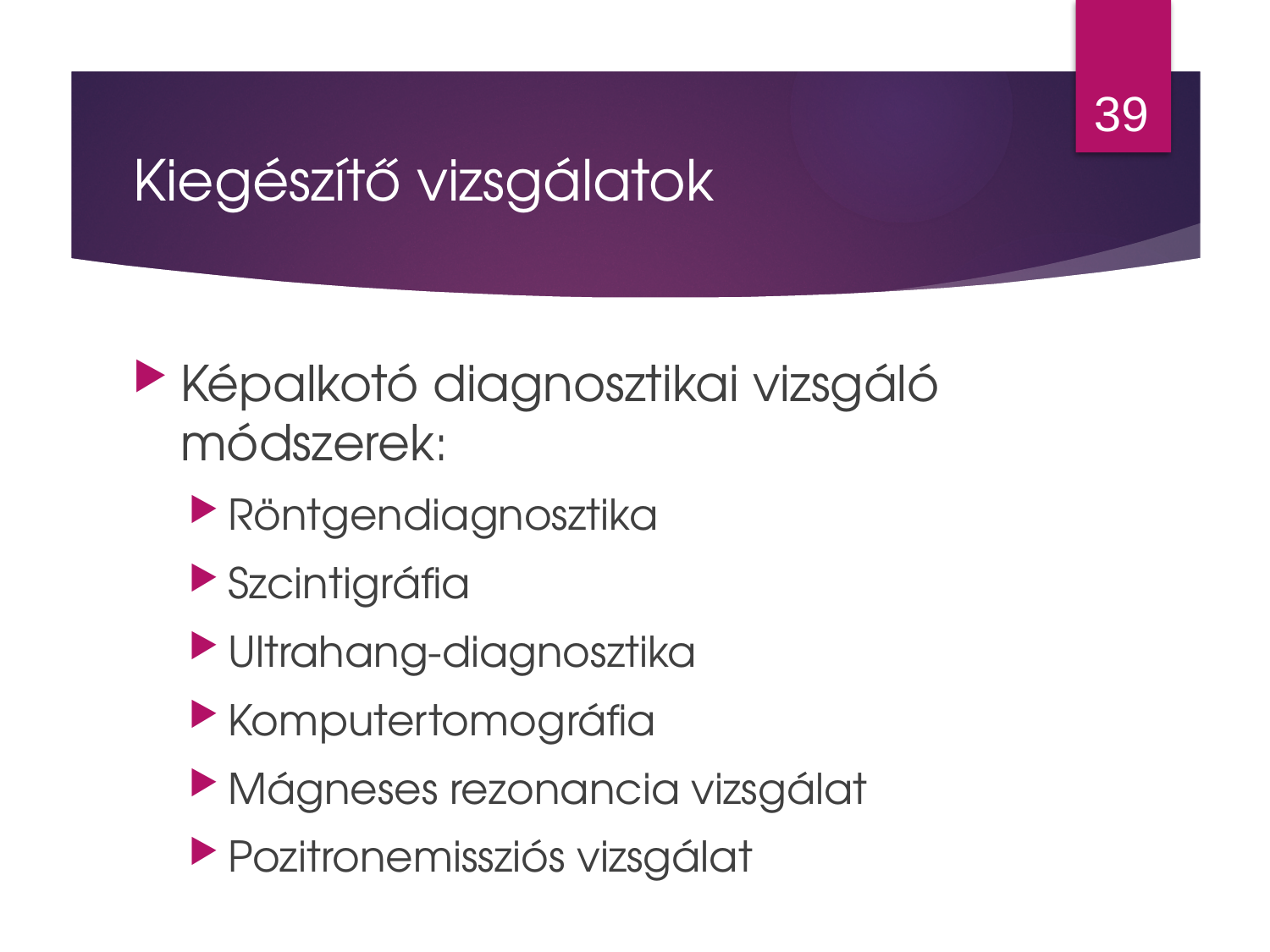

39
# Kiegészítő vizsgálatok
Képalkotó diagnosztikai vizsgáló módszerek:
Röntgendiagnosztika
Szcintigráfia
Ultrahang-diagnosztika
Komputertomográfia
Mágneses rezonancia vizsgálat
Pozitronemissziós vizsgálat